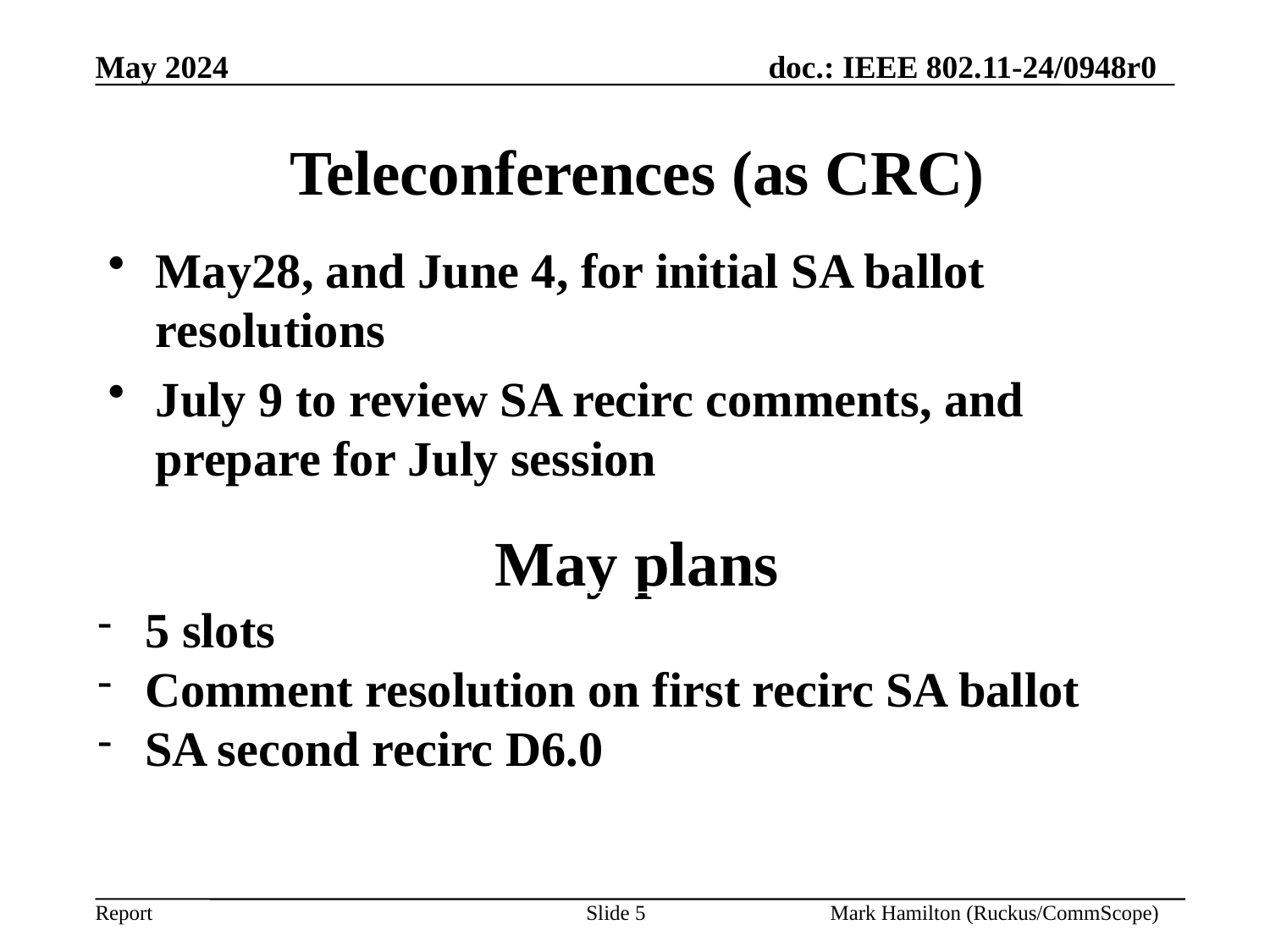

# Teleconferences (as CRC)
May28, and June 4, for initial SA ballot resolutions
July 9 to review SA recirc comments, and prepare for July session

May plans
5 slots
Comment resolution on first recirc SA ballot
SA second recirc D6.0